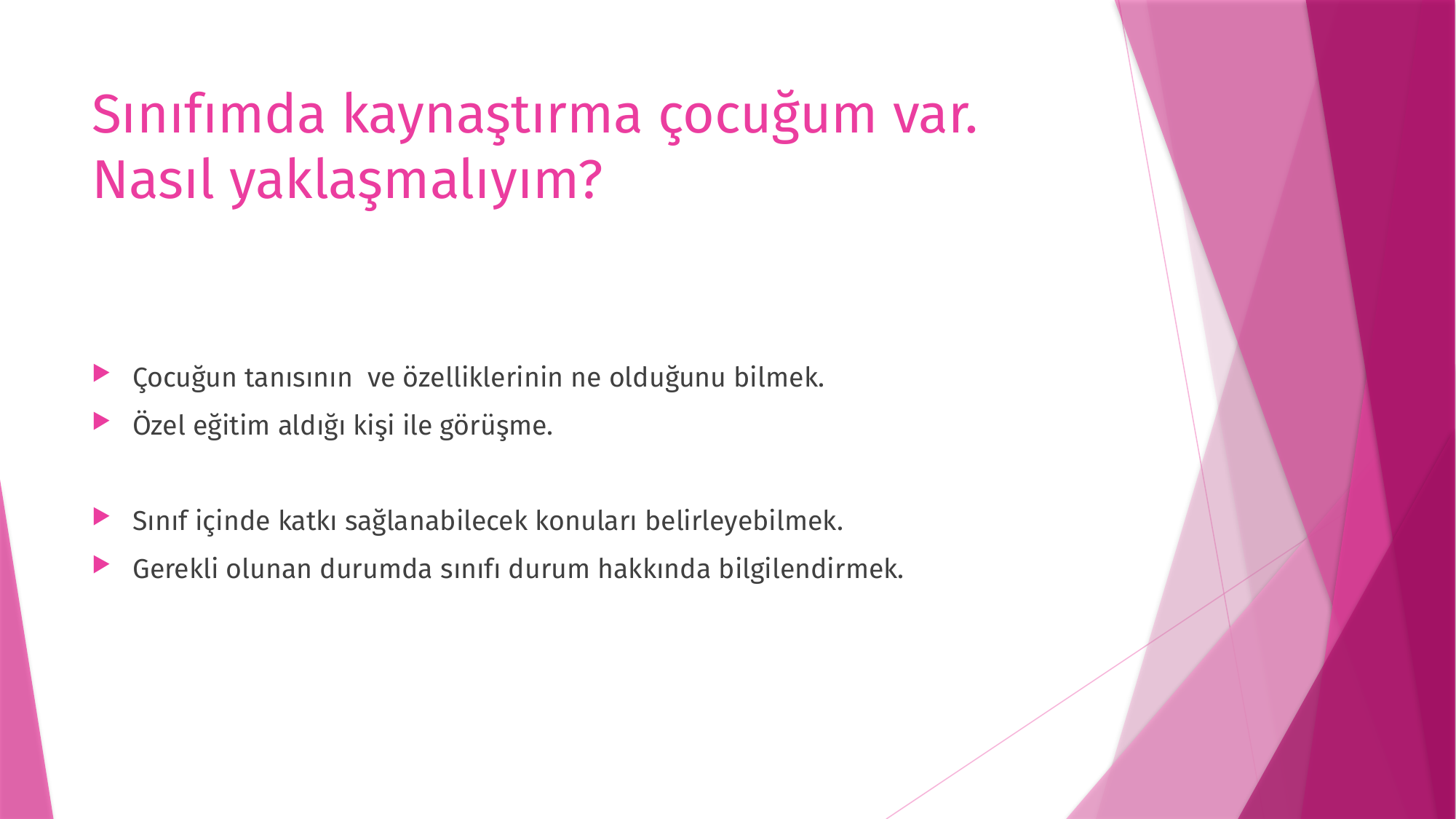

# Sınıfımda kaynaştırma çocuğum var. Nasıl yaklaşmalıyım?

Çocuğun tanısının  ve özelliklerinin ne olduğunu bilmek.
Özel eğitim aldığı kişi ile görüşme.

Sınıf içinde katkı sağlanabilecek konuları belirleyebilmek.
Gerekli olunan durumda sınıfı durum hakkında bilgilendirmek.